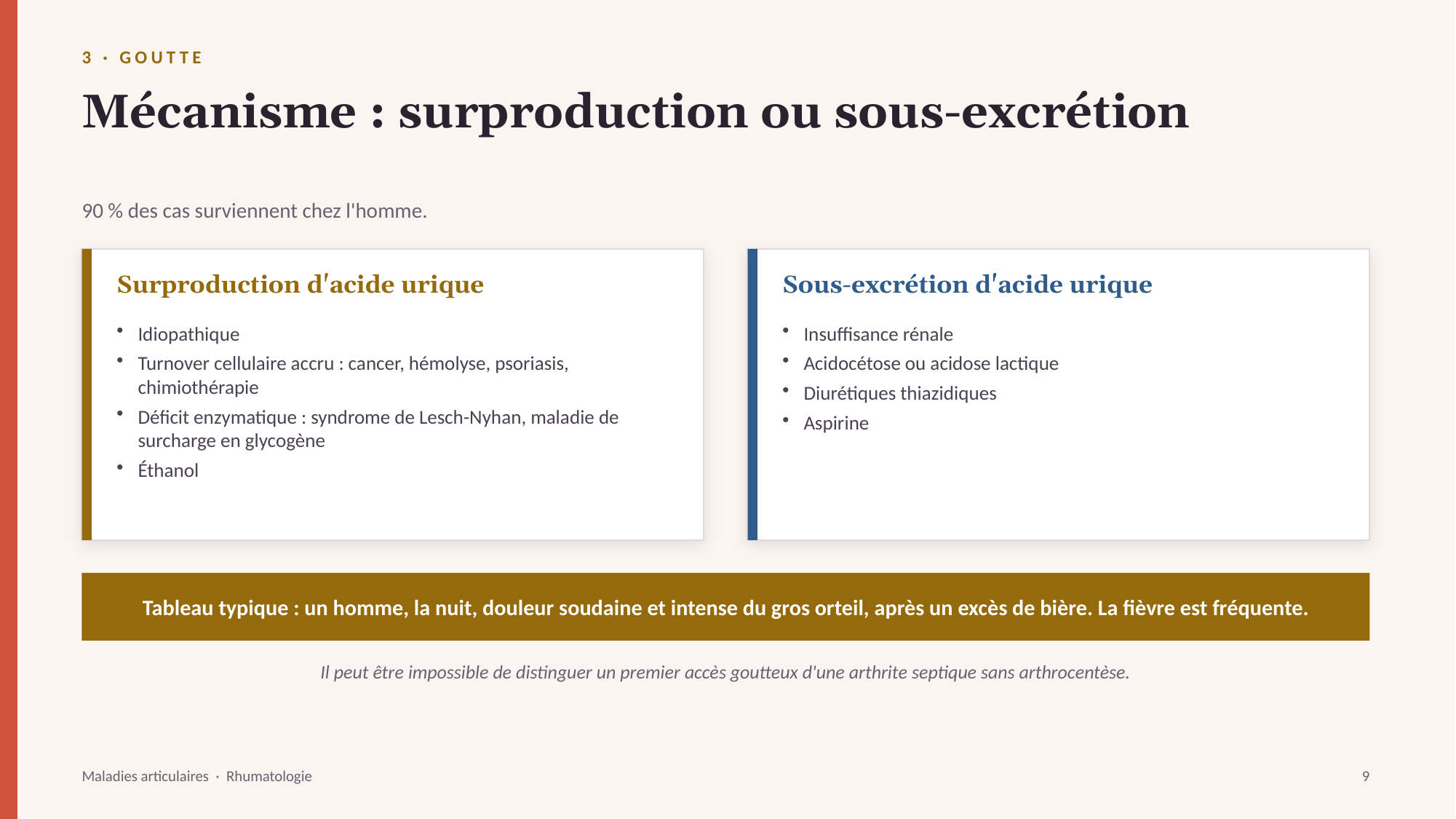

3 · GOUTTE
Mécanisme : surproduction ou sous-excrétion
90 % des cas surviennent chez l'homme.

Surproduction d'acide urique
Sous-excrétion d'acide urique
Idiopathique
Turnover cellulaire accru : cancer, hémolyse, psoriasis, chimiothérapie
Déficit enzymatique : syndrome de Lesch-Nyhan, maladie de surcharge en glycogène
Éthanol
Insuffisance rénale
Acidocétose ou acidose lactique
Diurétiques thiazidiques
Aspirine

Tableau typique : un homme, la nuit, douleur soudaine et intense du gros orteil, après un excès de bière. La fièvre est fréquente.
Il peut être impossible de distinguer un premier accès goutteux d'une arthrite septique sans arthrocentèse.
Maladies articulaires  ·  Rhumatologie
9